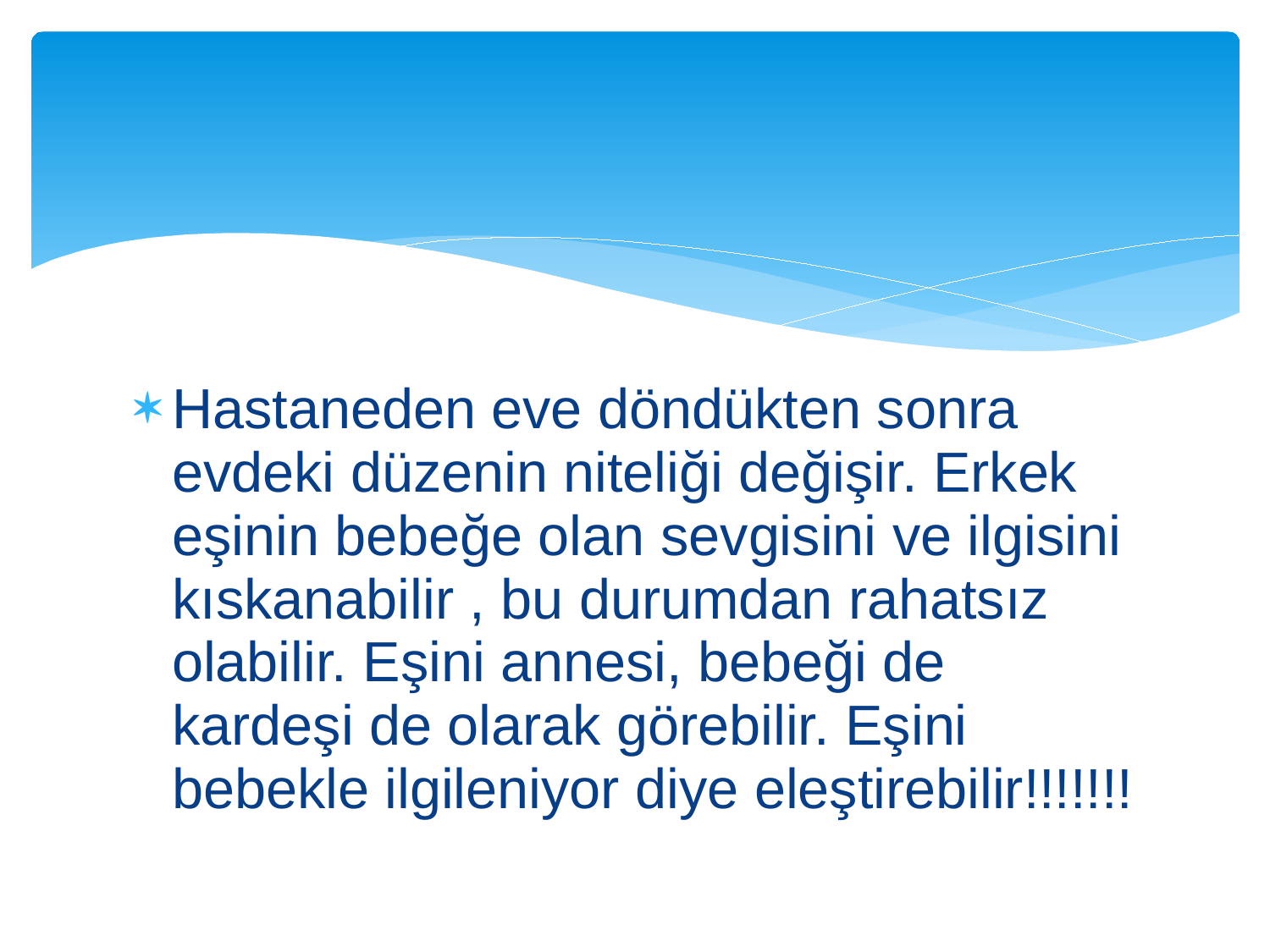

#
Hastaneden eve döndükten sonra evdeki düzenin niteliği değişir. Erkek eşinin bebeğe olan sevgisini ve ilgisini kıskanabilir , bu durumdan rahatsız olabilir. Eşini annesi, bebeği de kardeşi de olarak görebilir. Eşini bebekle ilgileniyor diye eleştirebilir!!!!!!!